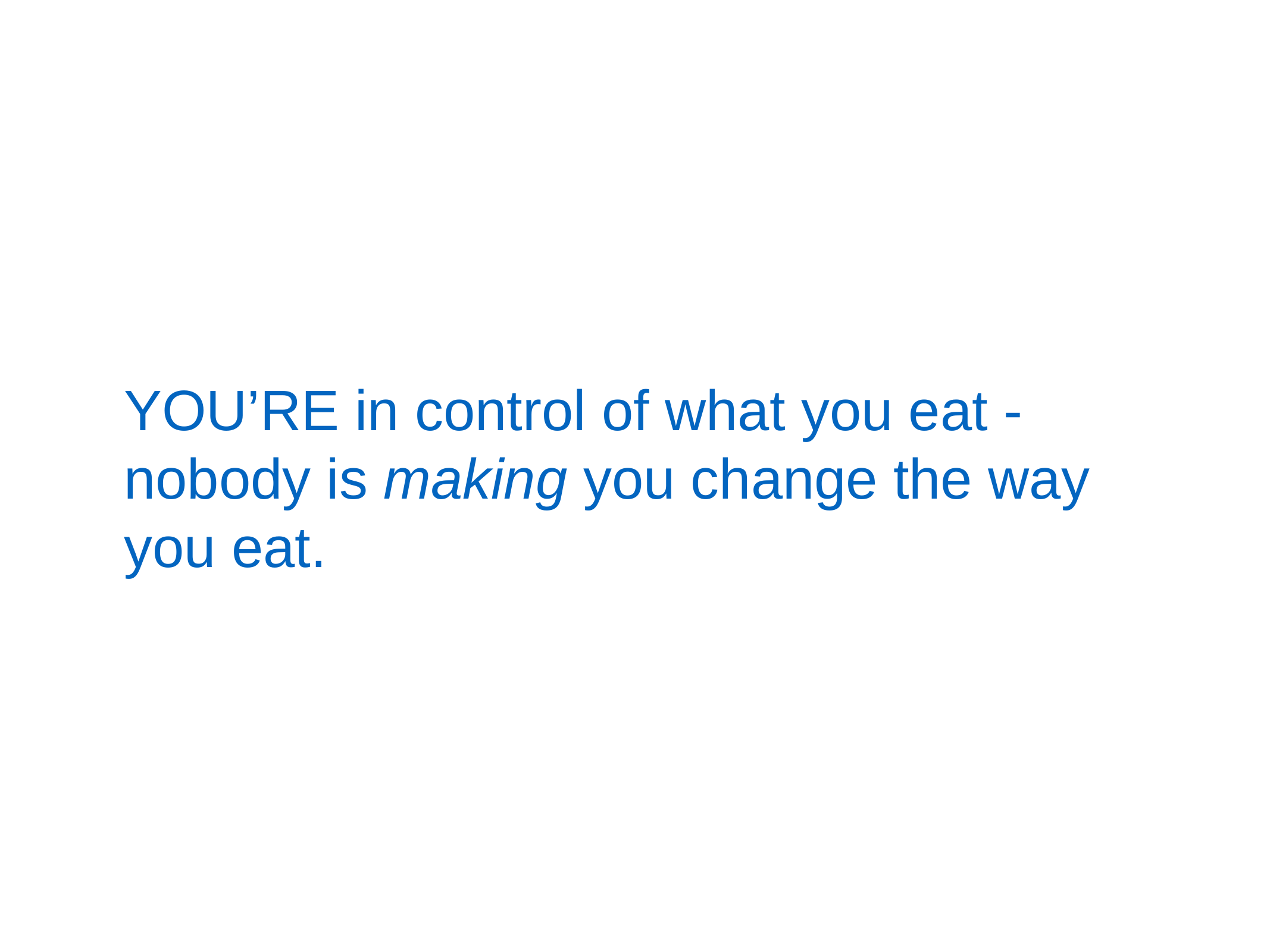

# YOU’RE in control of what you eat - nobody is making you change the way you eat.